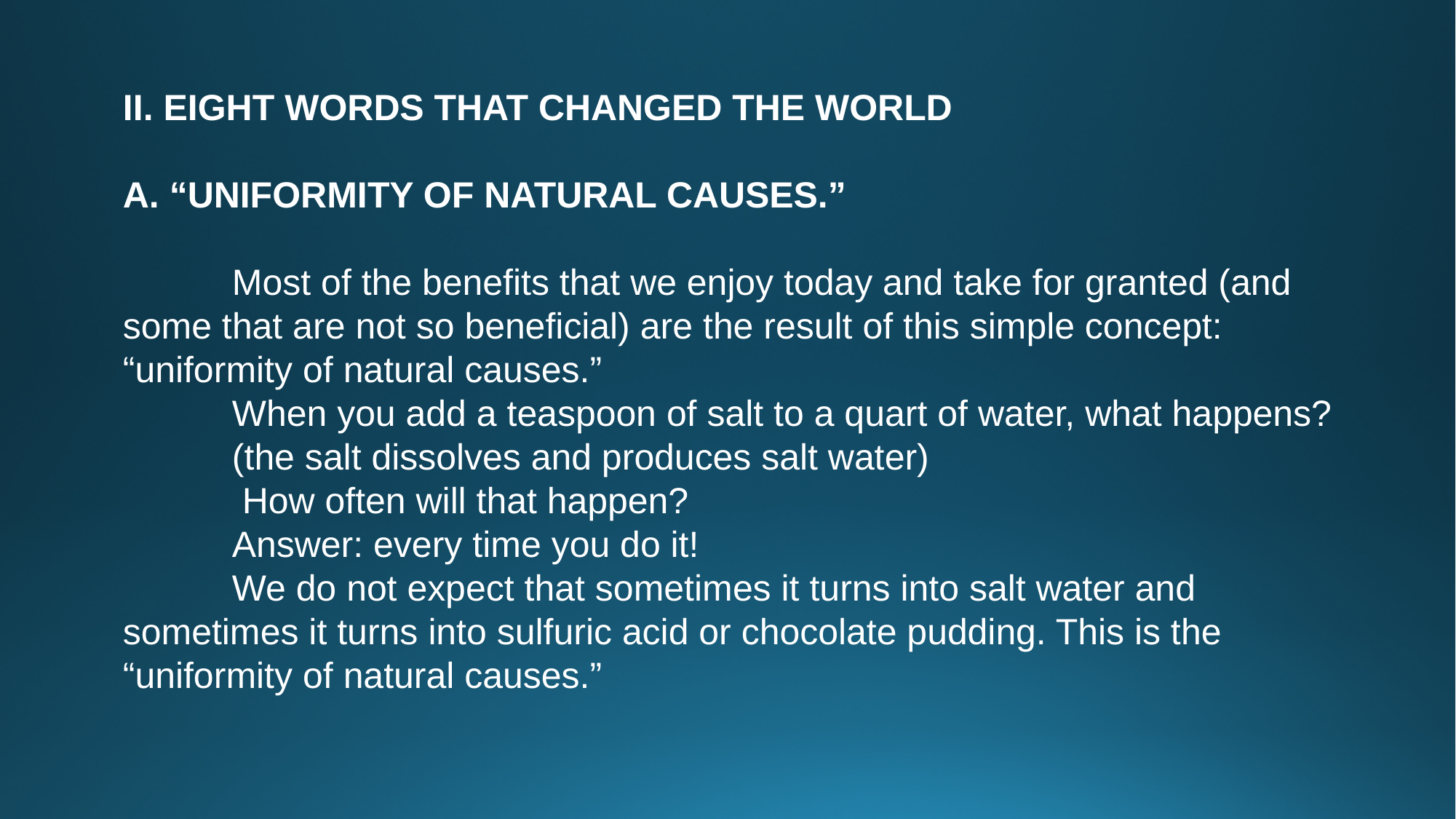

II. EIGHT WORDS THAT CHANGED THE WORLD

A. “UNIFORMITY OF NATURAL CAUSES.”

	Most of the benefits that we enjoy today and take for granted (and some that are not so beneficial) are the result of this simple concept: “uniformity of natural causes.”
	When you add a teaspoon of salt to a quart of water, what happens?
	(the salt dissolves and produces salt water)
	 How often will that happen?
	Answer: every time you do it!
	We do not expect that sometimes it turns into salt water and sometimes it turns into sulfuric acid or chocolate pudding. This is the “uniformity of natural causes.”